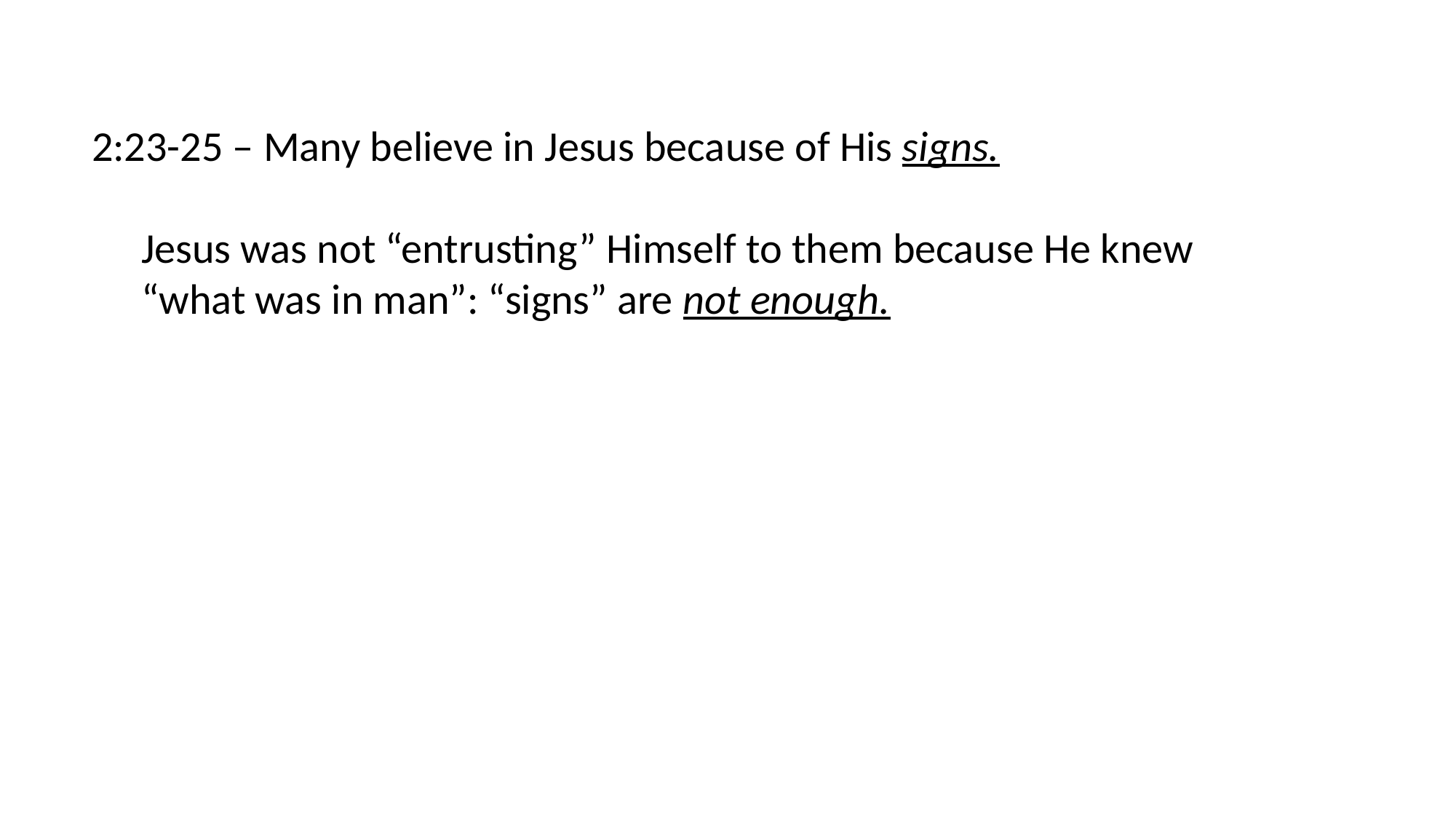

2:23-25 – Many believe in Jesus because of His signs.
Jesus was not “entrusting” Himself to them because He knew
“what was in man”: “signs” are not enough.